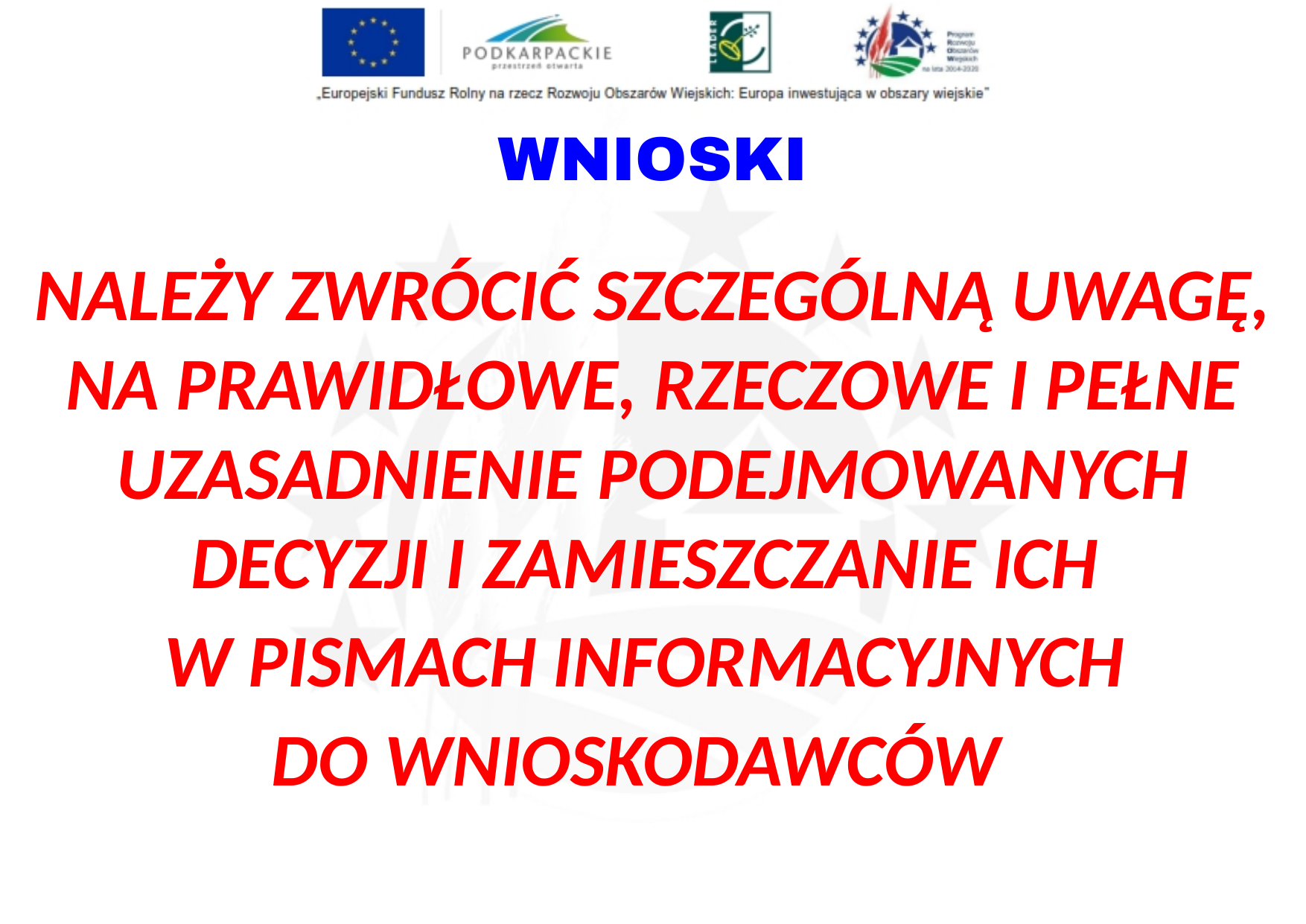

WNIOSKI
NALEŻY ZWRÓCIĆ SZCZEGÓLNĄ UWAGĘ, NA PRAWIDŁOWE, RZECZOWE I PEŁNE UZASADNIENIE PODEJMOWANYCH DECYZJI I ZAMIESZCZANIE ICH
W PISMACH INFORMACYJNYCH
DO WNIOSKODAWCÓW